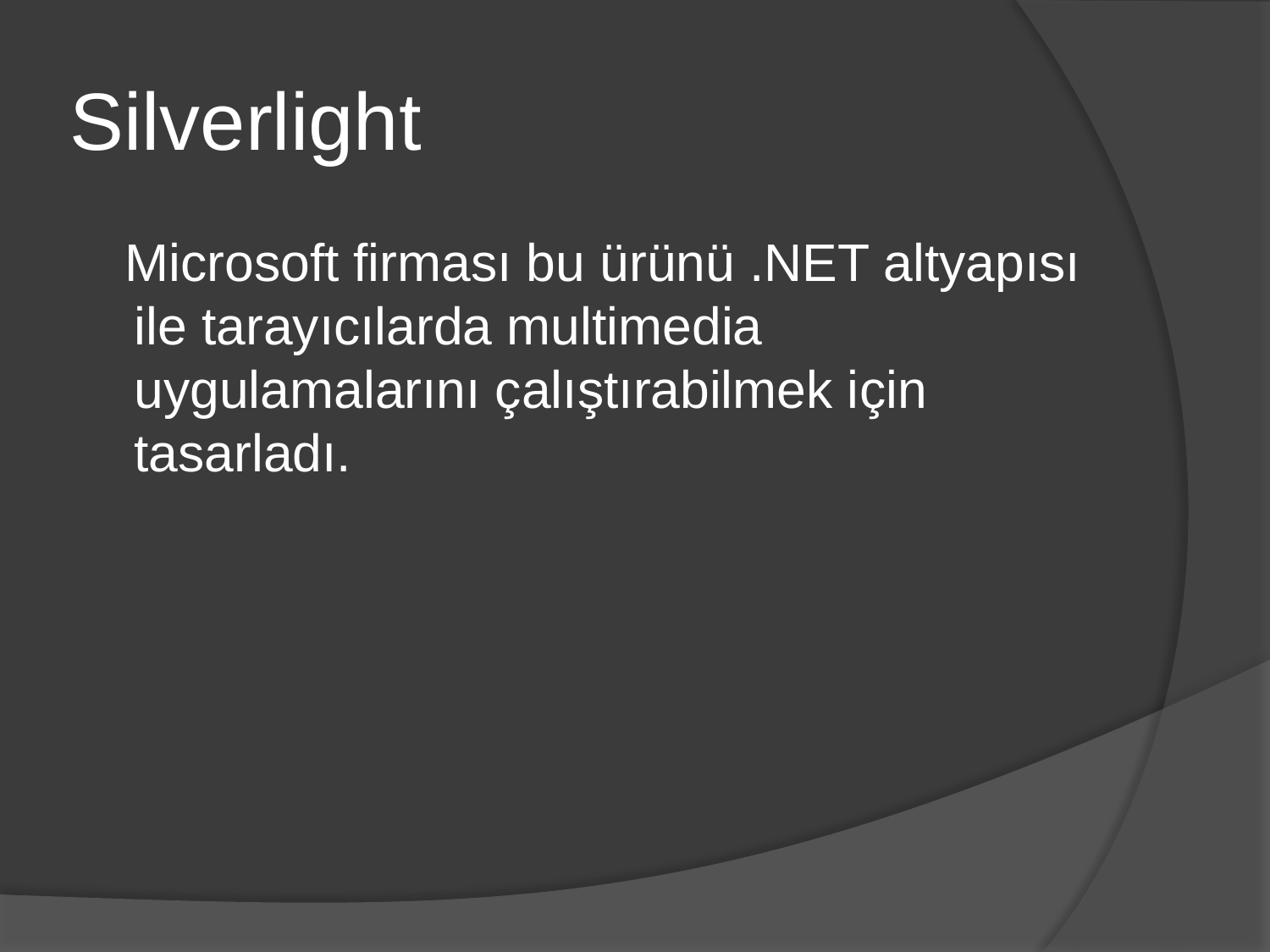

# Silverlight
   Microsoft firması bu ürünü .NET altyapısı ile tarayıcılarda multimedia uygulamalarını çalıştırabilmek için tasarladı.